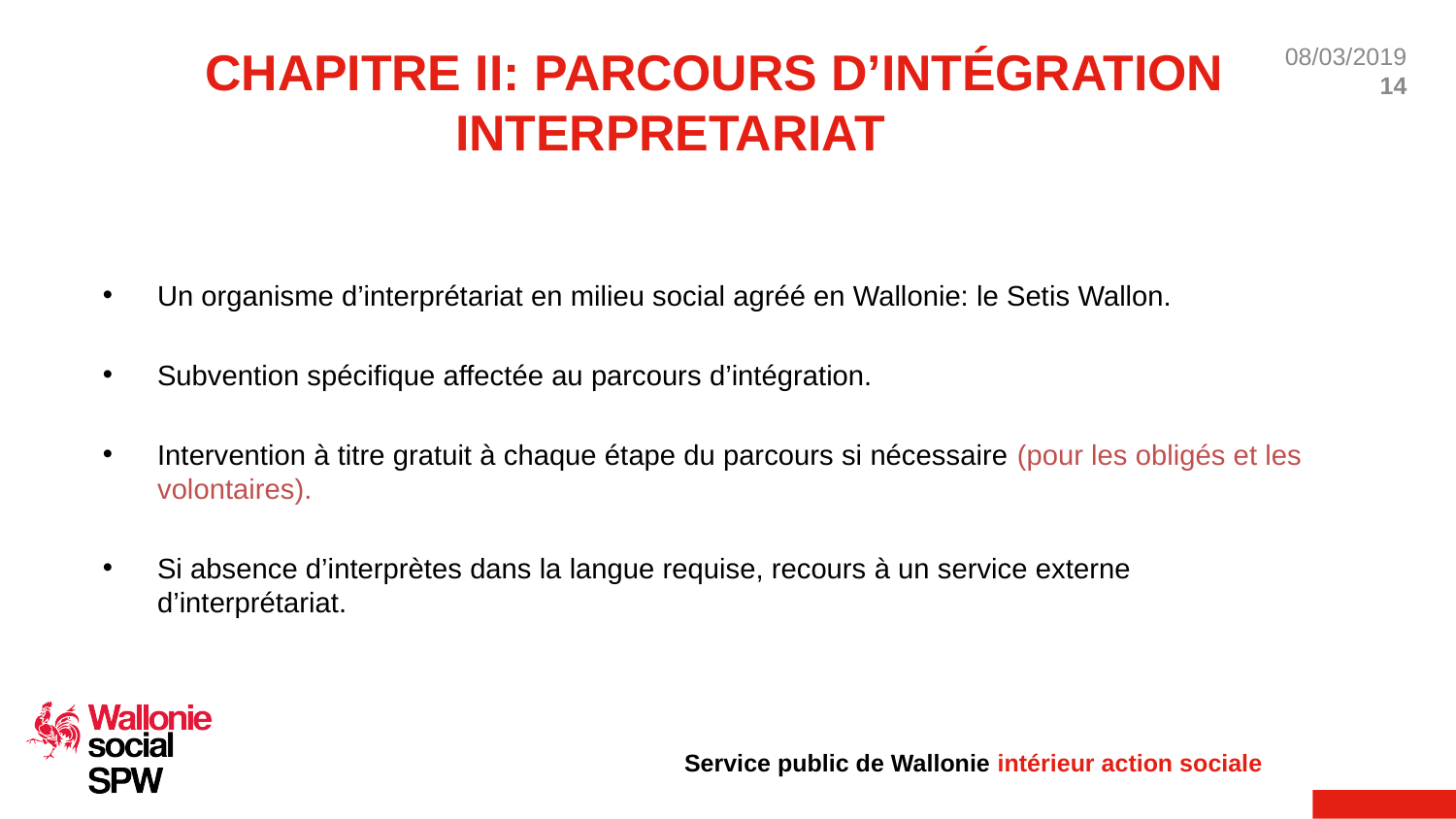

# CHAPITRE II: PARCOURS D’INTÉGRATION INTERPRETARIAT

Un organisme d’interprétariat en milieu social agréé en Wallonie: le Setis Wallon.

Subvention spécifique affectée au parcours d’intégration.

Intervention à titre gratuit à chaque étape du parcours si nécessaire (pour les obligés et les volontaires).

Si absence d’interprètes dans la langue requise, recours à un service externe d’interprétariat.